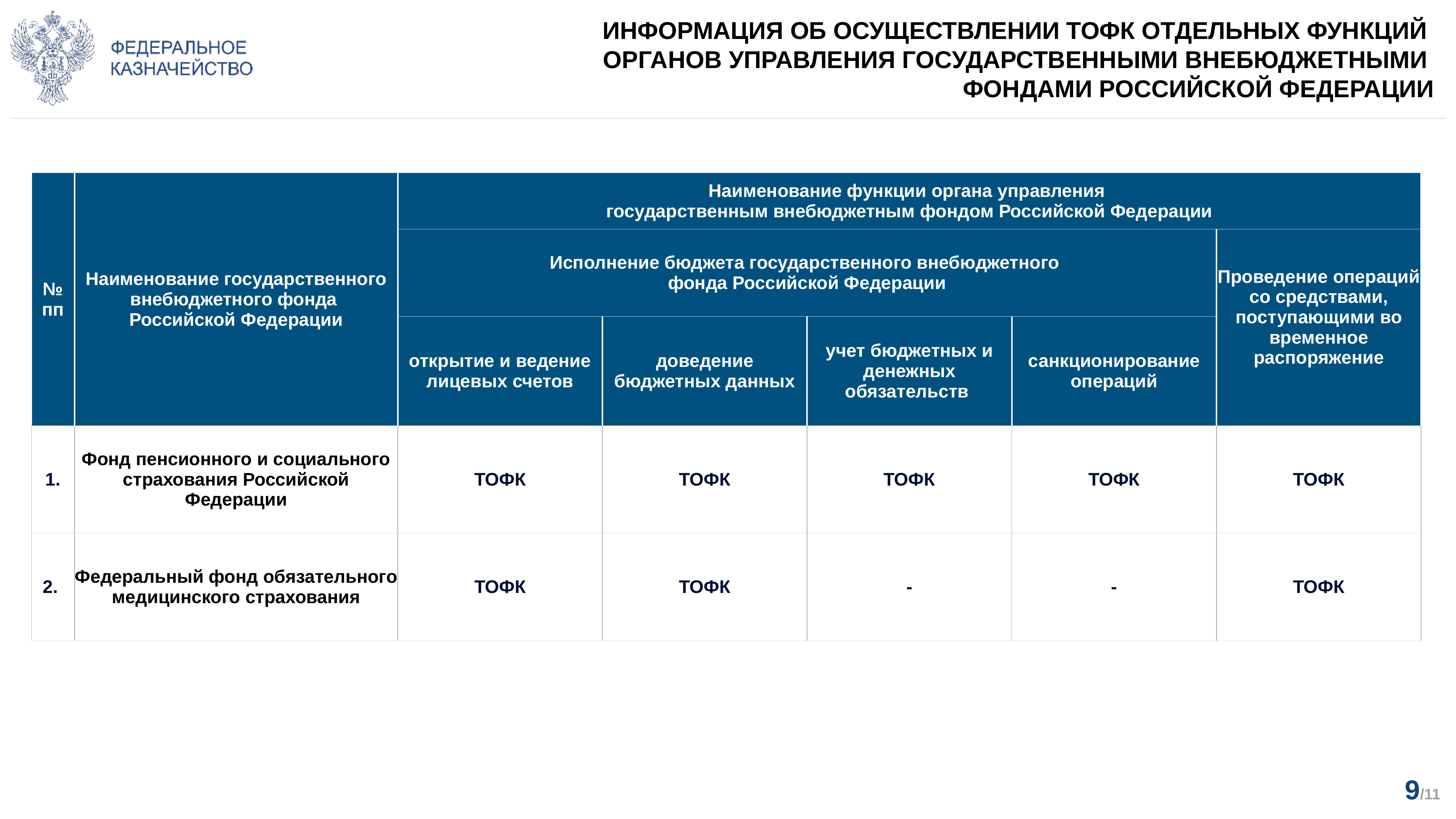

ИНФОРМАЦИЯ ОБ ОСУЩЕСТВЛЕНИИ ТОФК ОТДЕЛЬНЫХ ФУНКЦИЙ
ОРГАНОВ УПРАВЛЕНИЯ ГОСУДАРСТВЕННЫМИ ВНЕБЮДЖЕТНЫМИ
ФОНДАМИ РОССИЙСКОЙ ФЕДЕРАЦИИ
| № пп | Наименование государственного внебюджетного фонда Российской Федерации | Наименование функции органа управления государственным внебюджетным фондом Российской Федерации |  |  |  |  |
| --- | --- | --- | --- | --- | --- | --- |
|  |  | Исполнение бюджета государственного внебюджетного фонда Российской Федерации |  |  |  | Проведение операций со средствами, поступающими во временное распоряжение |
|  |  | открытие и ведение лицевых счетов | доведение бюджетных данных | учет бюджетных и денежных обязательств | санкционирование операций |  |
| 1. | Фонд пенсионного и социального страхования Российской Федерации | ТОФК | ТОФК | ТОФК | ТОФК | ТОФК |
| 2. | Федеральный фонд обязательного медицинского страхования | ТОФК | ТОФК | - | - | ТОФК |